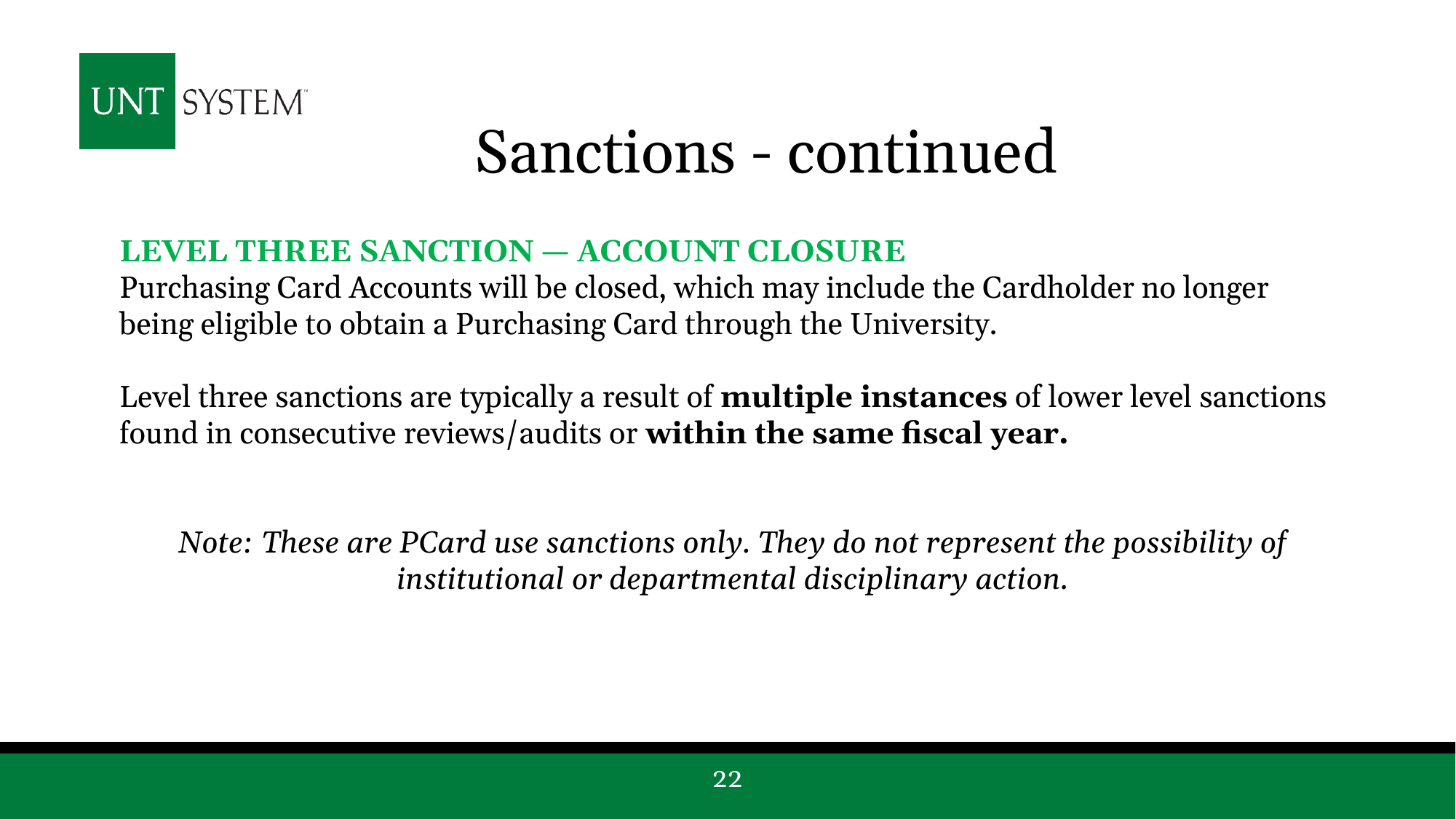

Sanctions - continued
LEVEL THREE SANCTION — ACCOUNT CLOSURE
Purchasing Card Accounts will be closed, which may include the Cardholder no longer being eligible to obtain a Purchasing Card through the University.

Level three sanctions are typically a result of multiple instances of lower level sanctions found in consecutive reviews/audits or within the same fiscal year.

Note: These are PCard use sanctions only. They do not represent the possibility of institutional or departmental disciplinary action.
22